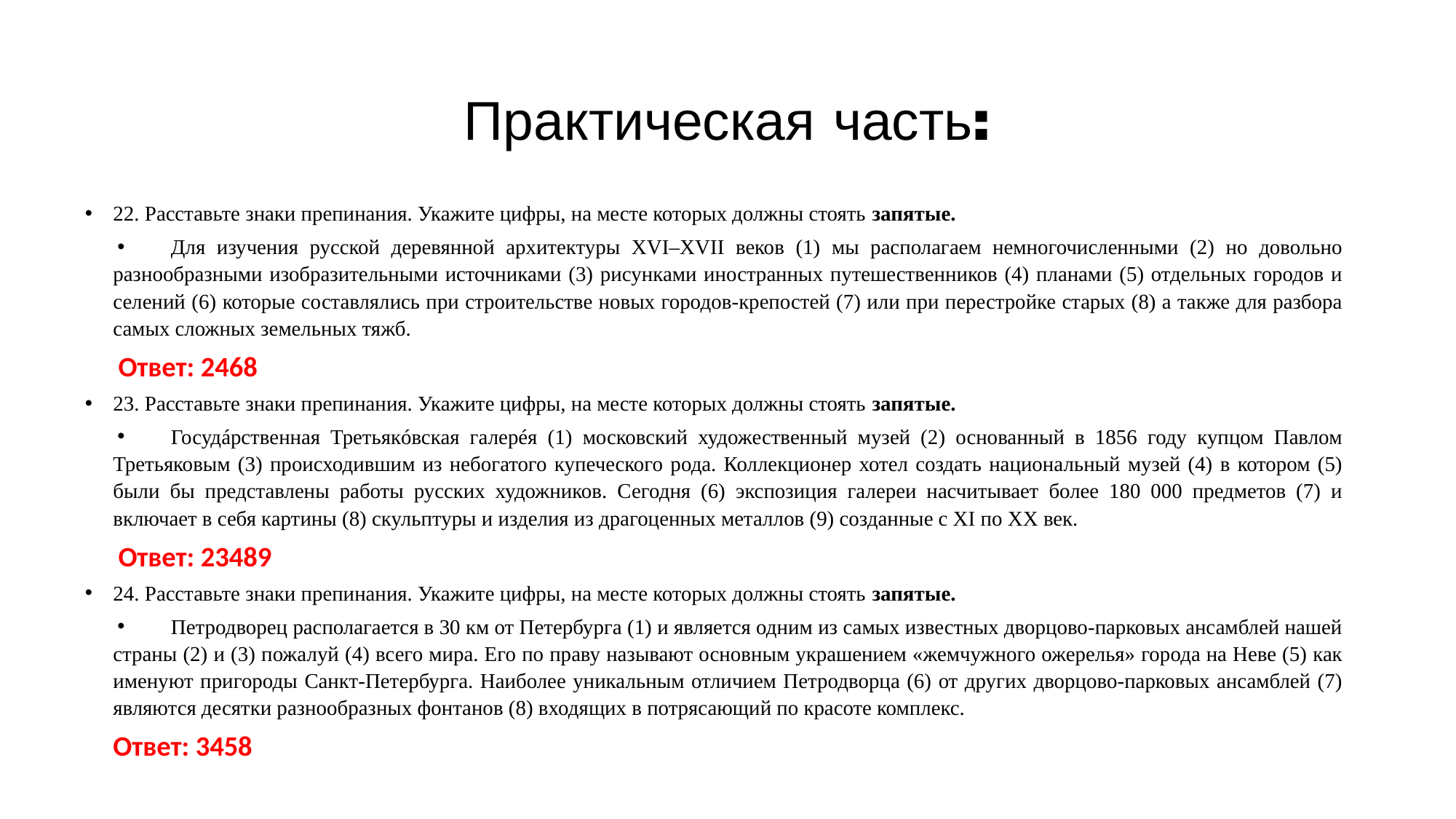

# Практическая часть:
22. Расставьте знаки препинания. Укажите цифры, на месте которых должны стоять запятые.
Для изучения русской деревянной архитектуры XVI–XVII веков (1) мы располагаем немногочисленными (2) но довольно разнообразными изобразительными источниками (3) рисунками иностранных путешественников (4) планами (5) отдельных городов и селений (6) которые составлялись при строительстве новых городов-крепостей (7) или при перестройке старых (8) а также для разбора самых сложных земельных тяжб.
 Ответ: 2468
23. Расставьте знаки препинания. Укажите цифры, на месте которых должны стоять запятые.
Госудáрственная Третьякóвская галерéя (1) московский художественный музей (2) основанный в 1856 году купцом Павлом Третьяковым (3) происходившим из небогатого купеческого рода. Коллекционер хотел создать национальный музей (4) в котором (5) были бы представлены работы русских художников. Сегодня (6) экспозиция галереи насчитывает более 180 000 предметов (7) и включает в себя картины (8) скульптуры и изделия из драгоценных металлов (9) созданные с XI по XX век.
 Ответ: 23489
24. Расставьте знаки препинания. Укажите цифры, на месте которых должны стоять запятые.
Петродворец располагается в 30 км от Петербурга (1) и является одним из самых известных дворцово-парковых ансамблей нашей страны (2) и (3) пожалуй (4) всего мира. Его по праву называют основным украшением «жемчужного ожерелья» города на Неве (5) как именуют пригороды Санкт-Петербурга. Наиболее уникальным отличием Петродворца (6) от других дворцово-парковых ансамблей (7) являются десятки разнообразных фонтанов (8) входящих в потрясающий по красоте комплекс.
Ответ: 3458